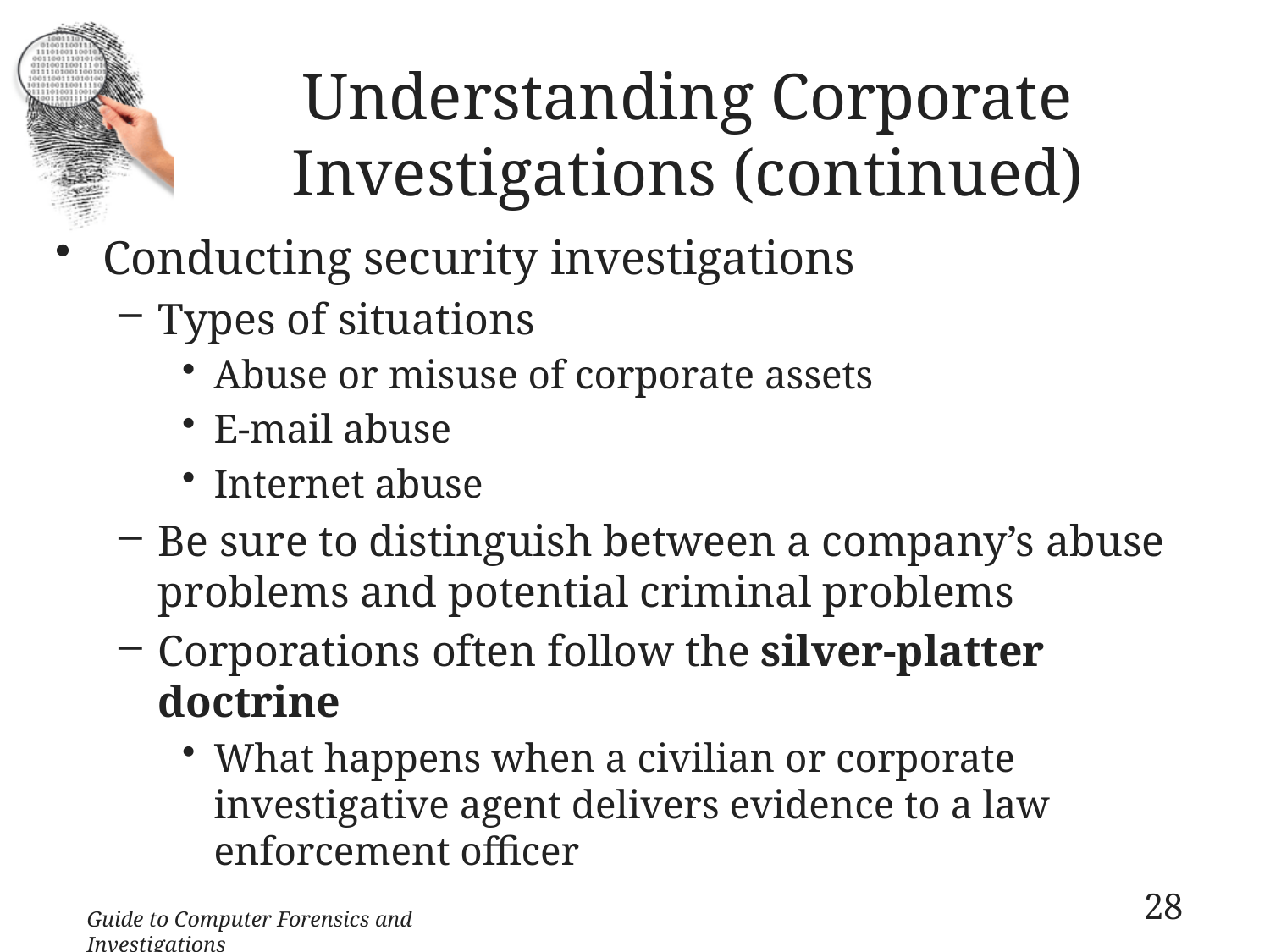

# Understanding Corporate Investigations (continued)
Conducting security investigations
Types of situations
Abuse or misuse of corporate assets
E-mail abuse
Internet abuse
Be sure to distinguish between a company’s abuse problems and potential criminal problems
Corporations often follow the silver-platter doctrine
What happens when a civilian or corporate investigative agent delivers evidence to a law enforcement officer
28
Guide to Computer Forensics and Investigations